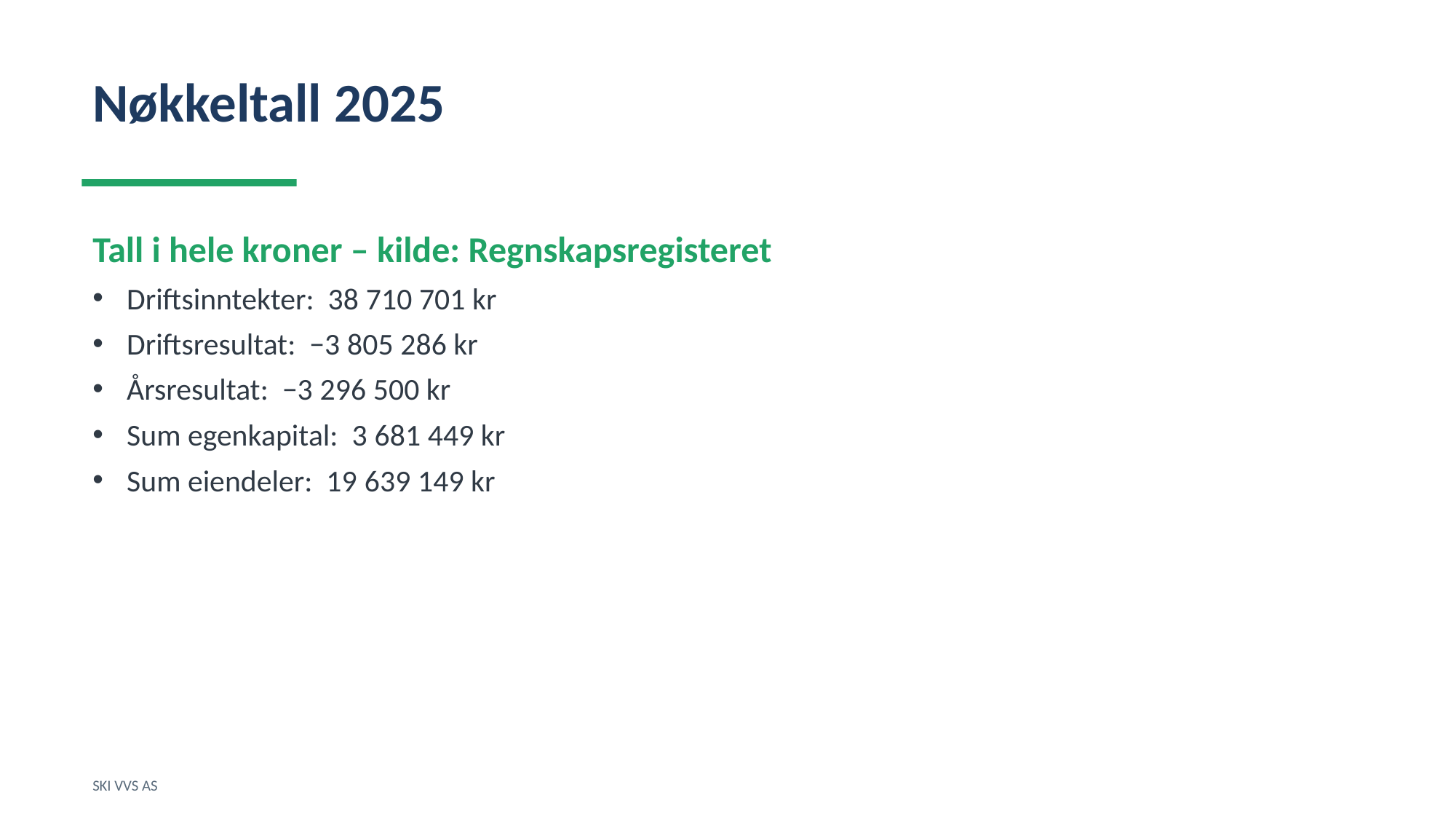

Nøkkeltall 2025

Tall i hele kroner – kilde: Regnskapsregisteret
Driftsinntekter:  38 710 701 kr
Driftsresultat:  −3 805 286 kr
Årsresultat:  −3 296 500 kr
Sum egenkapital:  3 681 449 kr
Sum eiendeler:  19 639 149 kr
SKI VVS AS